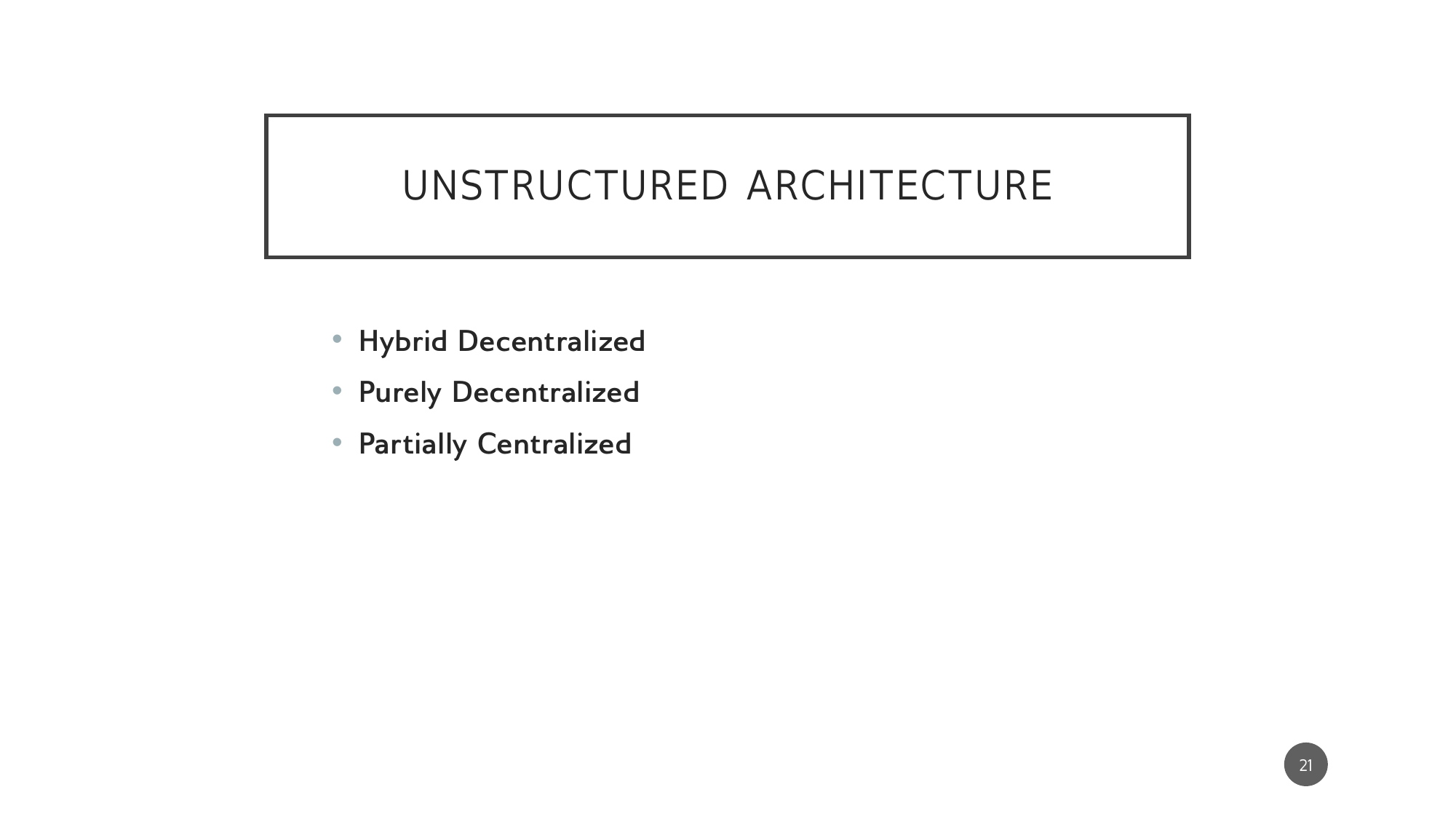

# Unstructured architecture
Hybrid Decentralized
Purely Decentralized
Partially Centralized

21